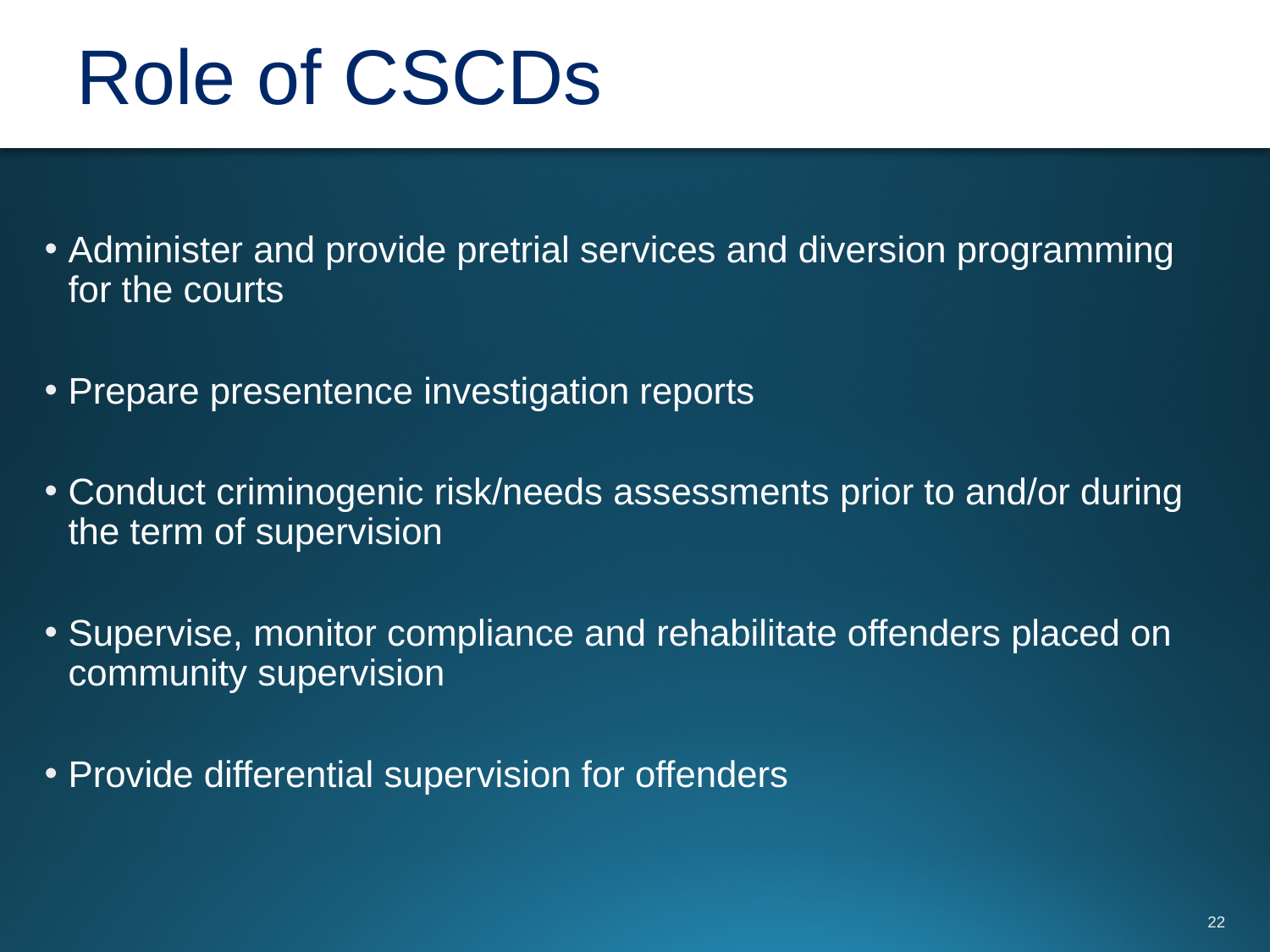

# Role of CSCDs

Administer and provide pretrial services and diversion programming for the courts

Prepare presentence investigation reports

Conduct criminogenic risk/needs assessments prior to and/or during the term of supervision

Supervise, monitor compliance and rehabilitate offenders placed on community supervision

Provide differential supervision for offenders
22